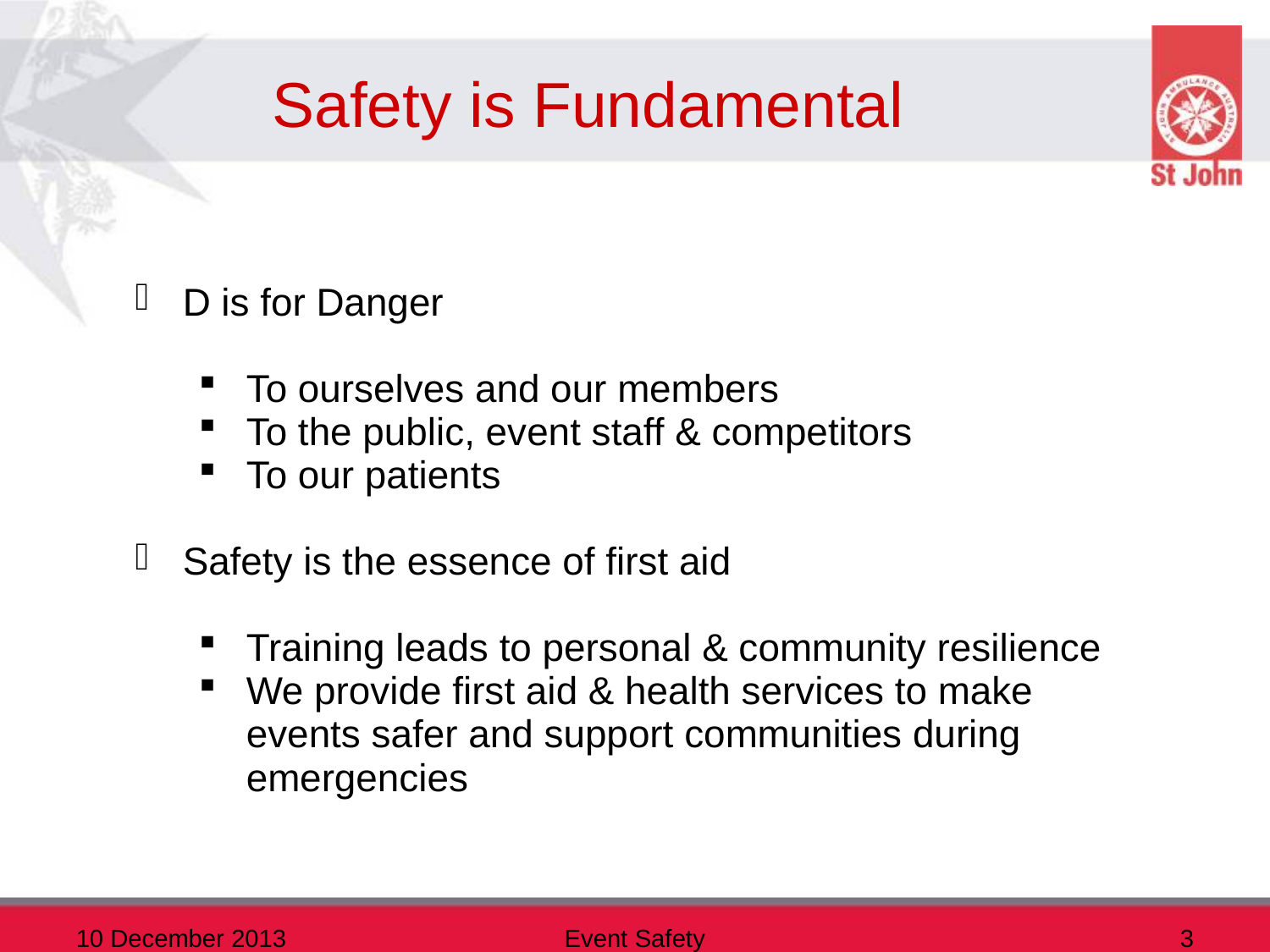

# Safety is Fundamental
D is for Danger

To ourselves and our members
To the public, event staff & competitors
To our patients

Safety is the essence of first aid

Training leads to personal & community resilience
We provide first aid & health services to make events safer and support communities during emergencies
10 December 2013
Event Safety
3